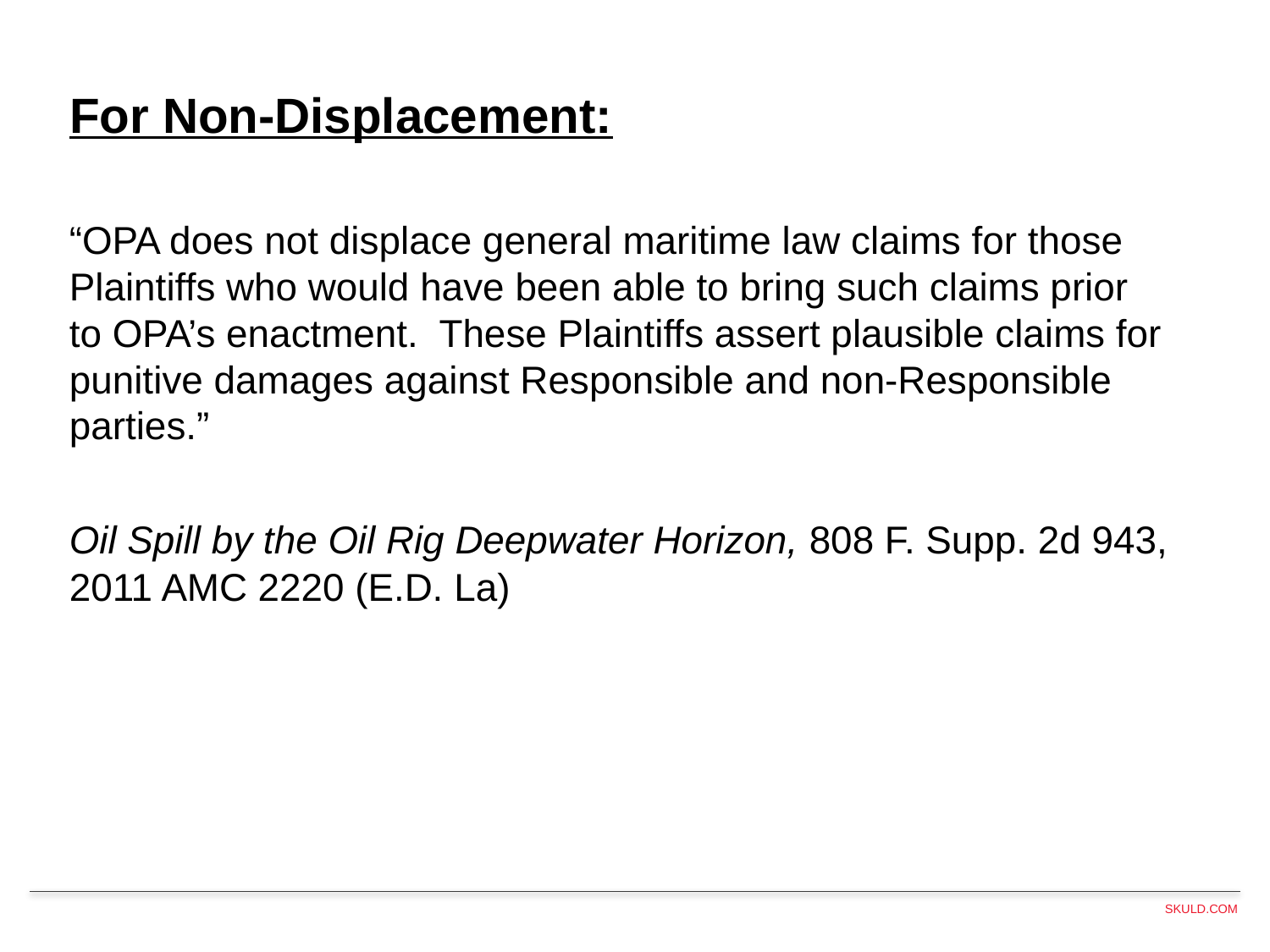

For Non-Displacement:
“OPA does not displace general maritime law claims for those Plaintiffs who would have been able to bring such claims prior to OPA’s enactment.  These Plaintiffs assert plausible claims for punitive damages against Responsible and non-Responsible parties.”

Oil Spill by the Oil Rig Deepwater Horizon, 808 F. Supp. 2d 943, 2011 AMC 2220 (E.D. La)